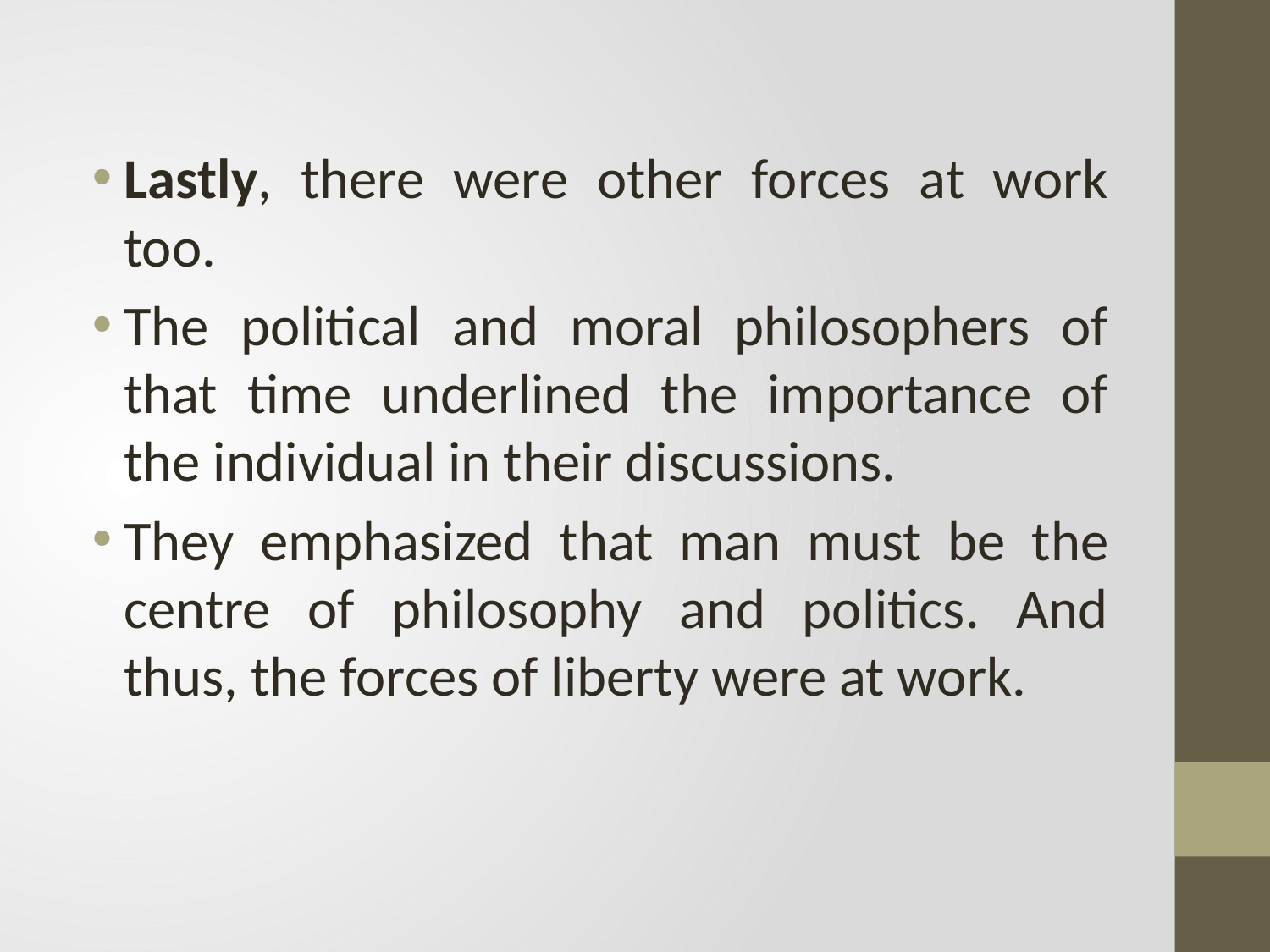

Lastly, there were other forces at work too.
The political and moral philosophers of that time underlined the importance of the individual in their discussions.
They emphasized that man must be the centre of philosophy and politics. And thus, the forces of liberty were at work.